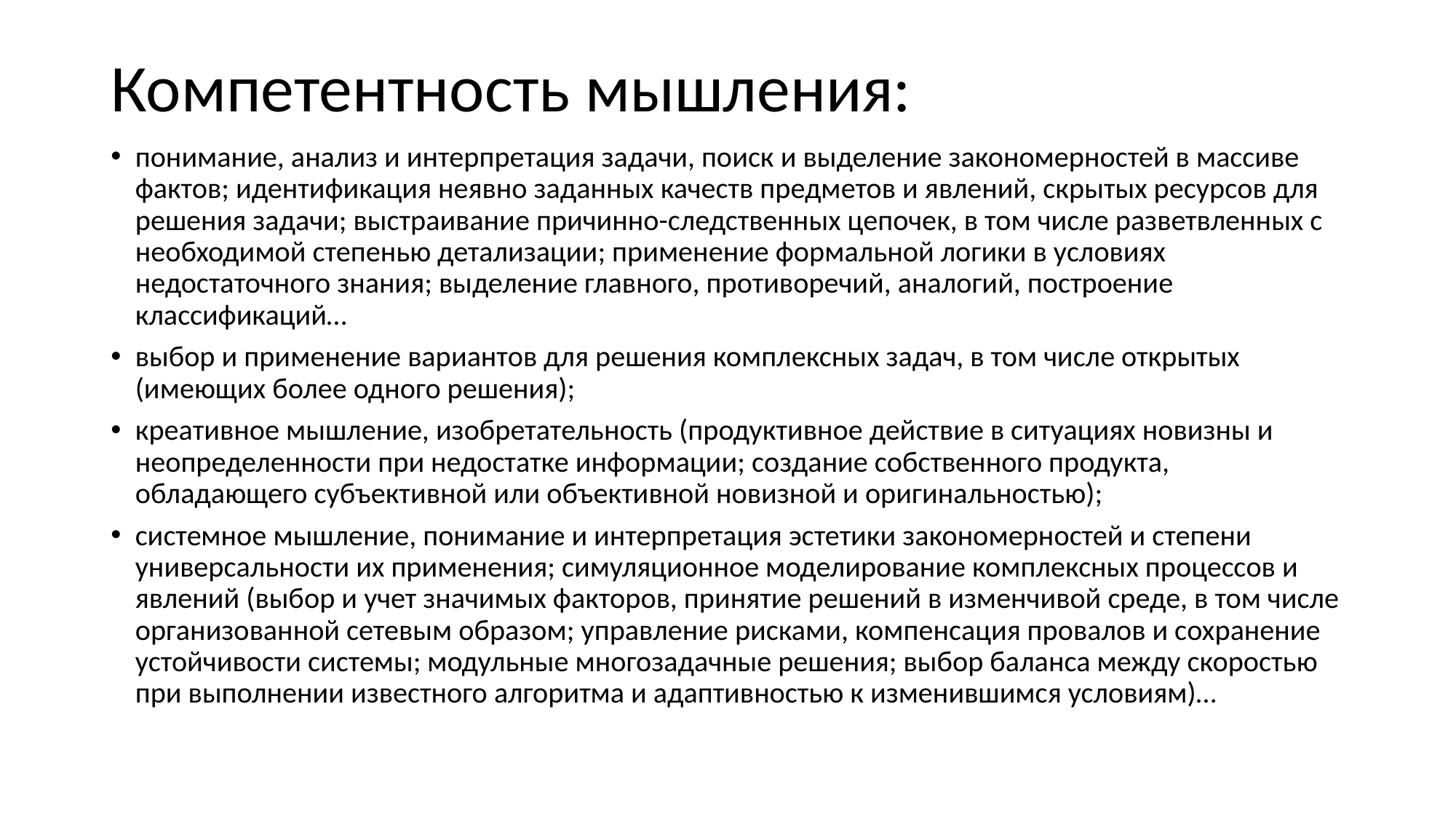

# Компетентность мышления:
понимание, анализ и интерпретация задачи, поиск и выделение закономерностей в массиве фактов; идентификация неявно заданных качеств предметов и явлений, скрытых ресурсов для решения задачи; выстраивание причинно-следственных цепочек, в том числе разветвленных с необходимой степенью детализации; применение формальной логики в условиях недостаточного знания; выделение главного, противоречий, аналогий, построение классификаций…
выбор и применение вариантов для решения комплексных задач, в том числе открытых (имеющих более одного решения);
креативное мышление, изобретательность (продуктивное действие в ситуациях новизны и неопределенности при недостатке информации; создание собственного продукта, обладающего субъективной или объективной новизной и оригинальностью);
системное мышление, понимание и интерпретация эстетики закономерностей и степени универсальности их применения; симуляционное моделирование комплексных процессов и явлений (выбор и учет значимых факторов, принятие решений в изменчивой среде, в том числе организованной сетевым образом; управление рисками, компенсация провалов и сохранение устойчивости системы; модульные многозадачные решения; выбор баланса между скоростью при выполнении известного алгоритма и адаптивностью к изменившимся условиям)…